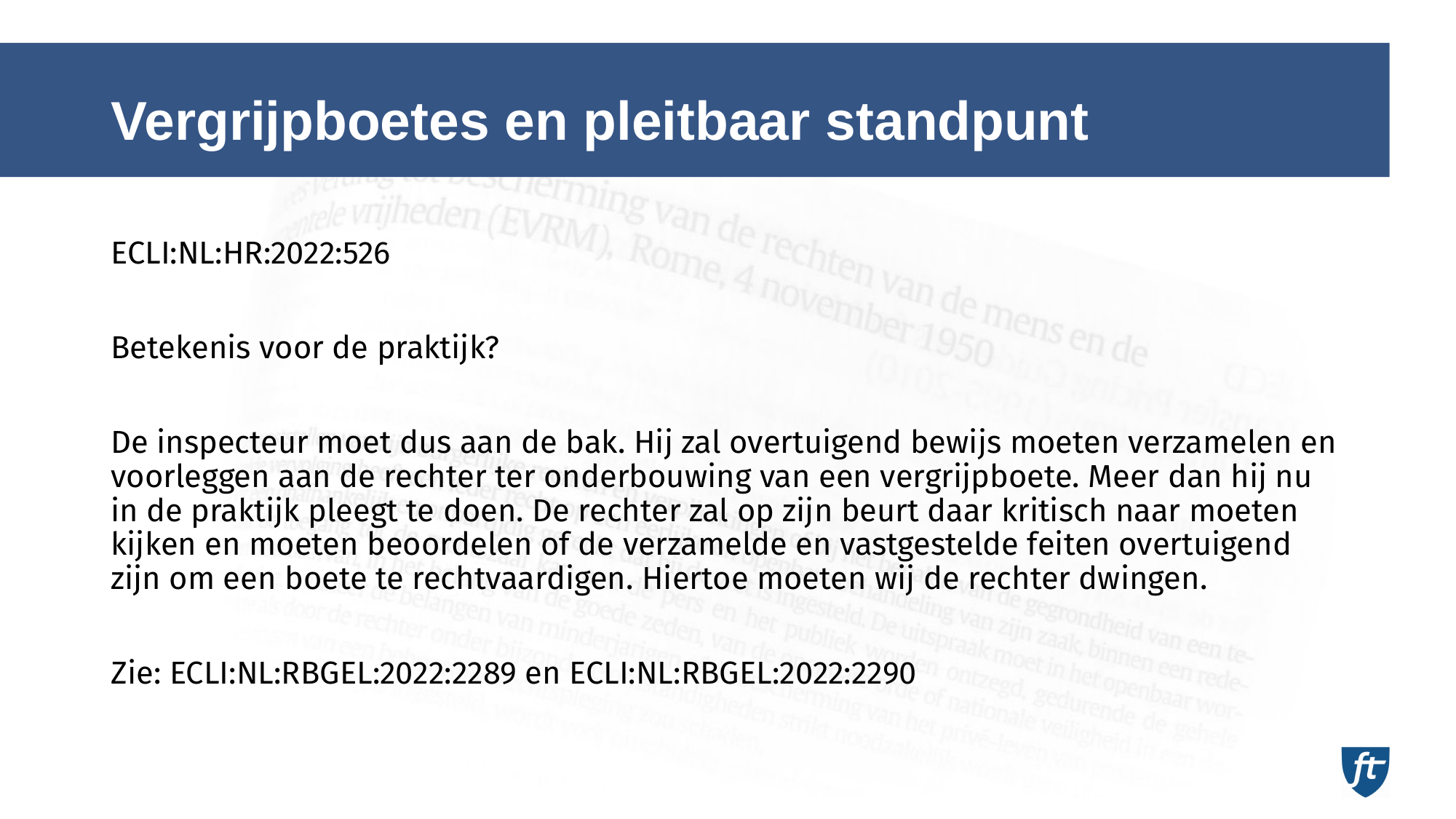

# Vergrijpboetes en pleitbaar standpunt
ECLI:NL:HR:2022:526

Betekenis voor de praktijk?

De inspecteur moet dus aan de bak. Hij zal overtuigend bewijs moeten verzamelen en voorleggen aan de rechter ter onderbouwing van een vergrijpboete. Meer dan hij nu in de praktijk pleegt te doen. De rechter zal op zijn beurt daar kritisch naar moeten kijken en moeten beoordelen of de verzamelde en vastgestelde feiten overtuigend zijn om een boete te rechtvaardigen. Hiertoe moeten wij de rechter dwingen.

Zie: ECLI:NL:RBGEL:2022:2289 en ECLI:NL:RBGEL:2022:2290